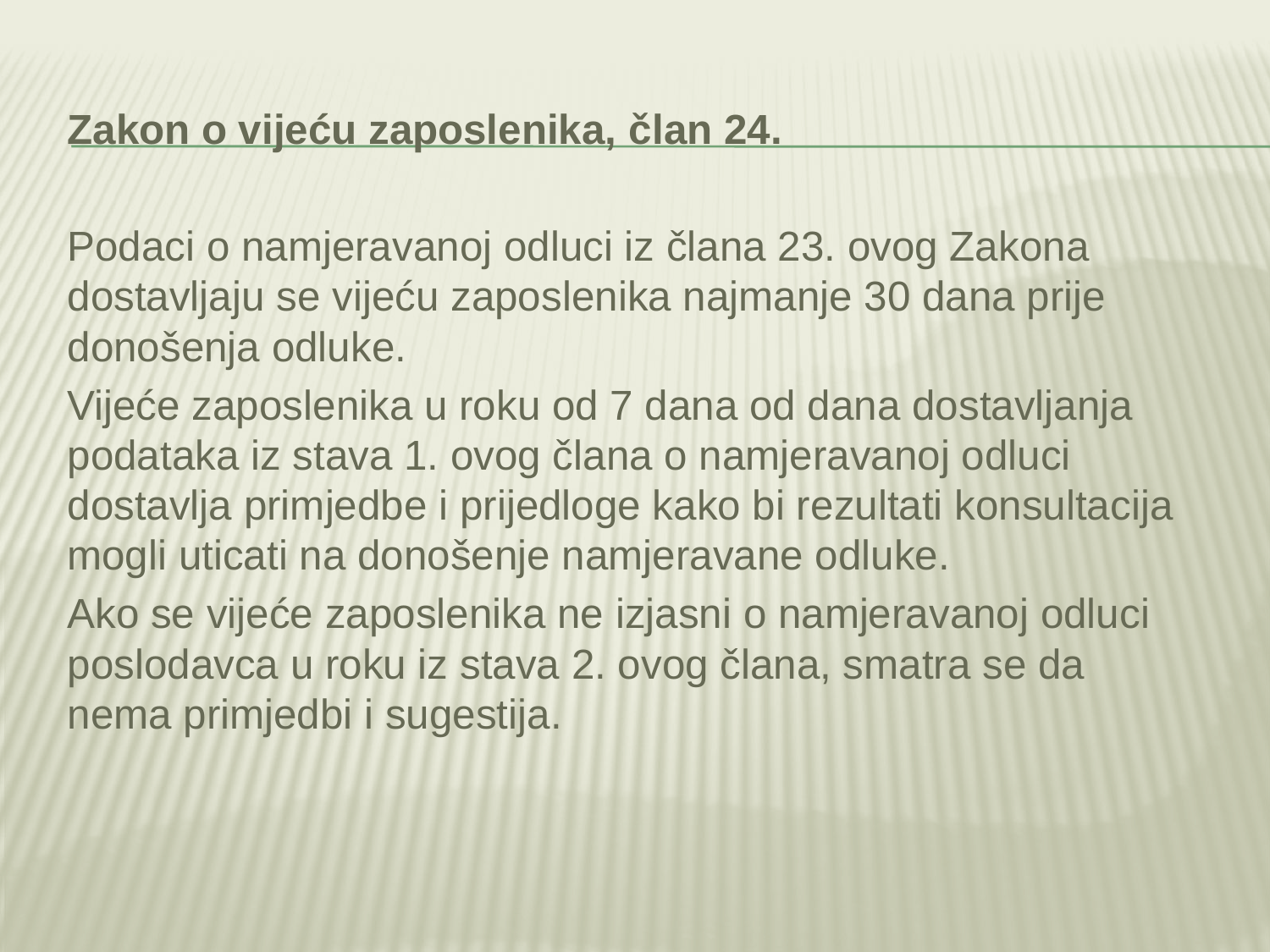

Zakon o vijeću zaposlenika, član 24.

Podaci o namjeravanoj odluci iz člana 23. ovog Zakona dostavljaju se vijeću zaposlenika najmanje 30 dana prije donošenja odluke.
Vijeće zaposlenika u roku od 7 dana od dana dostavljanja  podataka iz stava 1. ovog člana o namjeravanoj odluci dostavlja primjedbe i prijedloge kako bi rezultati konsultacija mogli uticati na donošenje namjeravane odluke.
Ako se vijeće zaposlenika ne izjasni o namjeravanoj odluci poslodavca u roku iz stava 2. ovog člana, smatra se da nema primjedbi i sugestija.